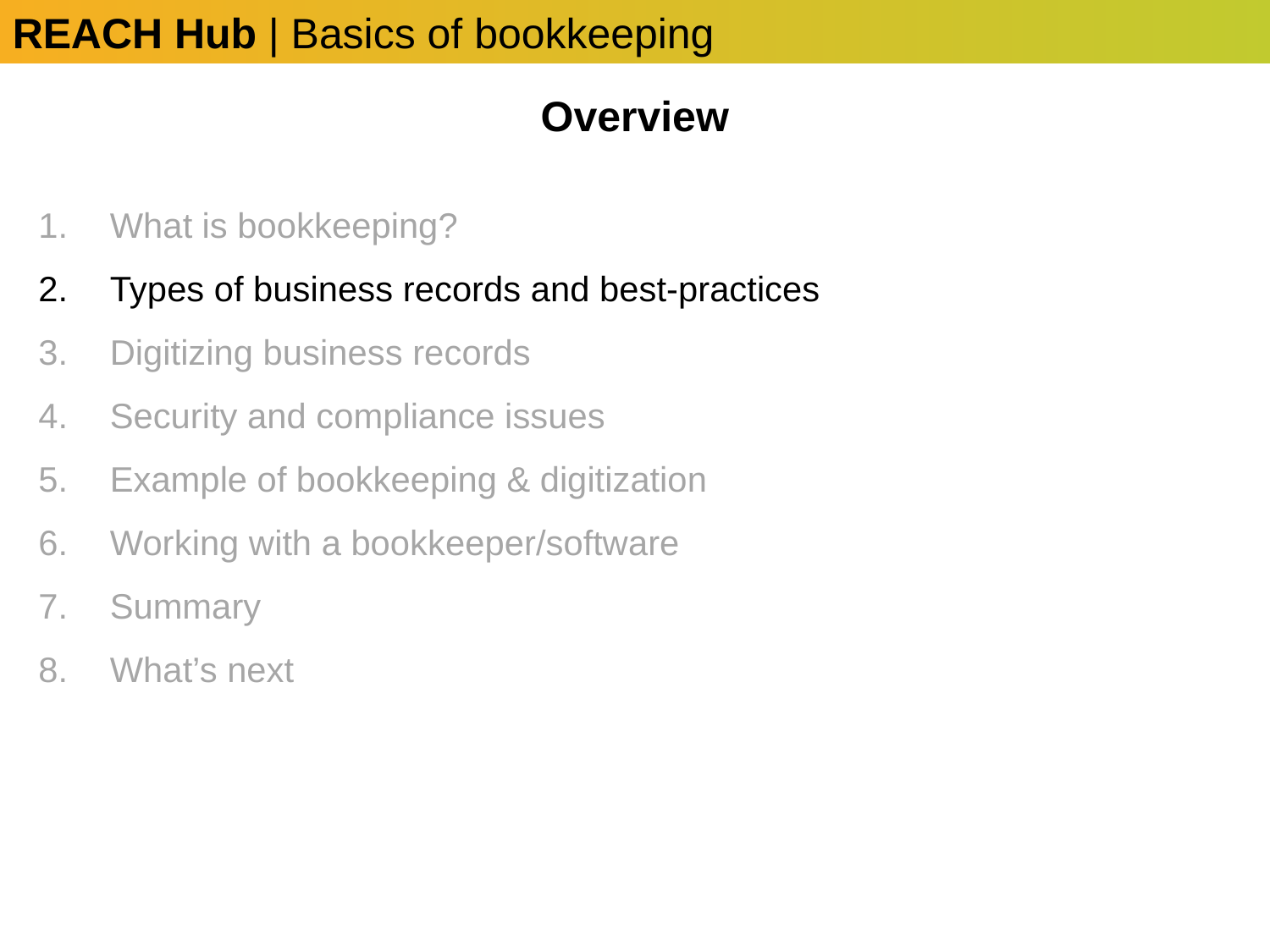

REACH Hub | Basics of bookkeeping
Overview

What is bookkeeping?
Types of business records and best-practices
Digitizing business records
Security and compliance issues
Example of bookkeeping & digitization
Working with a bookkeeper/software
Summary
What’s next